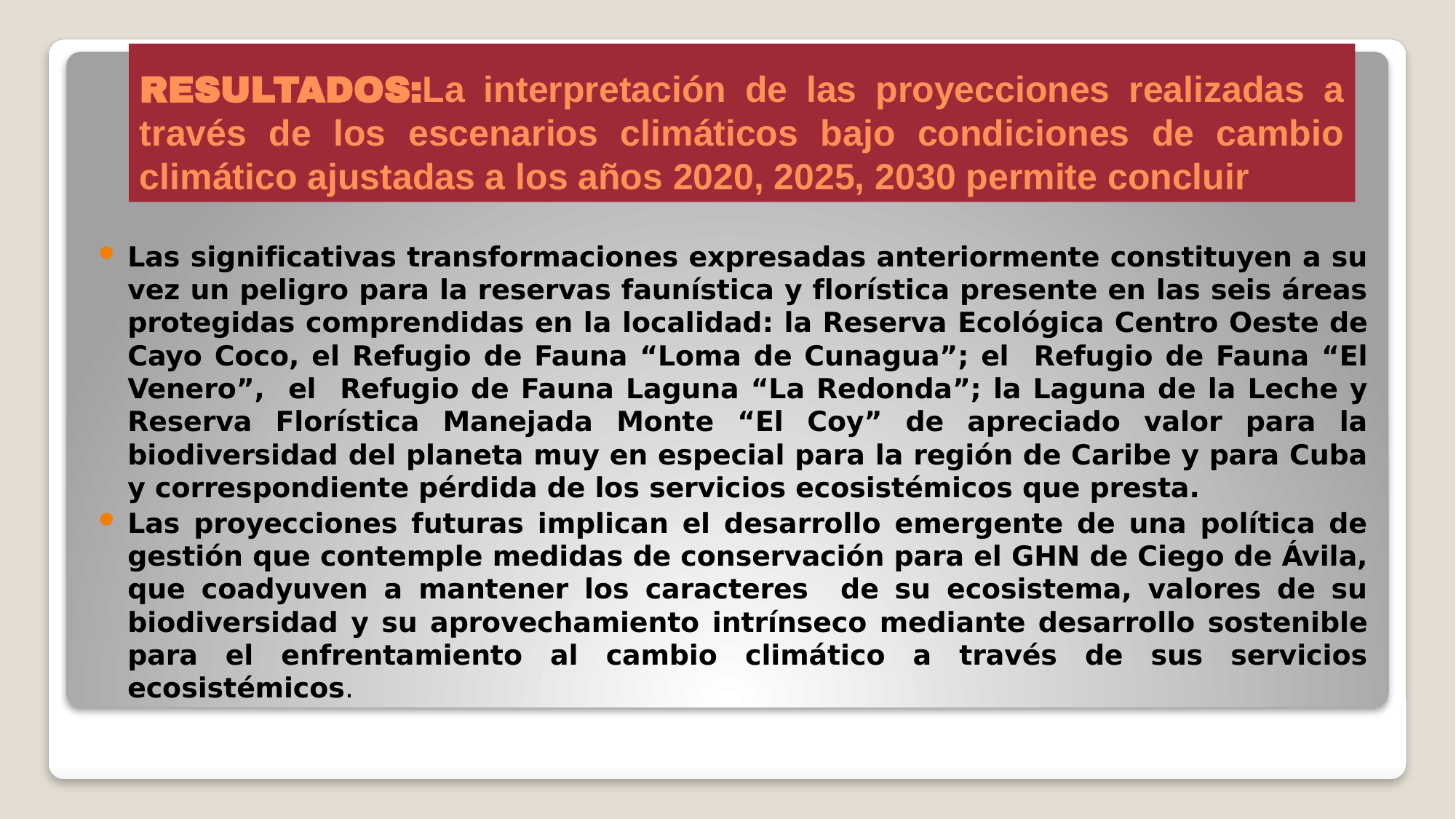

# RESULTADOS:La interpretación de las proyecciones realizadas a través de los escenarios climáticos bajo condiciones de cambio climático ajustadas a los años 2020, 2025, 2030 permite concluir
Las significativas transformaciones expresadas anteriormente constituyen a su vez un peligro para la reservas faunística y florística presente en las seis áreas protegidas comprendidas en la localidad: la Reserva Ecológica Centro Oeste de Cayo Coco, el Refugio de Fauna “Loma de Cunagua”; el  Refugio de Fauna “El Venero”,  el  Refugio de Fauna Laguna “La Redonda”; la Laguna de la Leche y Reserva Florística Manejada Monte “El Coy” de apreciado valor para la biodiversidad del planeta muy en especial para la región de Caribe y para Cuba y correspondiente pérdida de los servicios ecosistémicos que presta.
Las proyecciones futuras implican el desarrollo emergente de una política de gestión que contemple medidas de conservación para el GHN de Ciego de Ávila, que coadyuven a mantener los caracteres  de su ecosistema, valores de su biodiversidad y su aprovechamiento intrínseco mediante desarrollo sostenible para el enfrentamiento al cambio climático a través de sus servicios ecosistémicos.